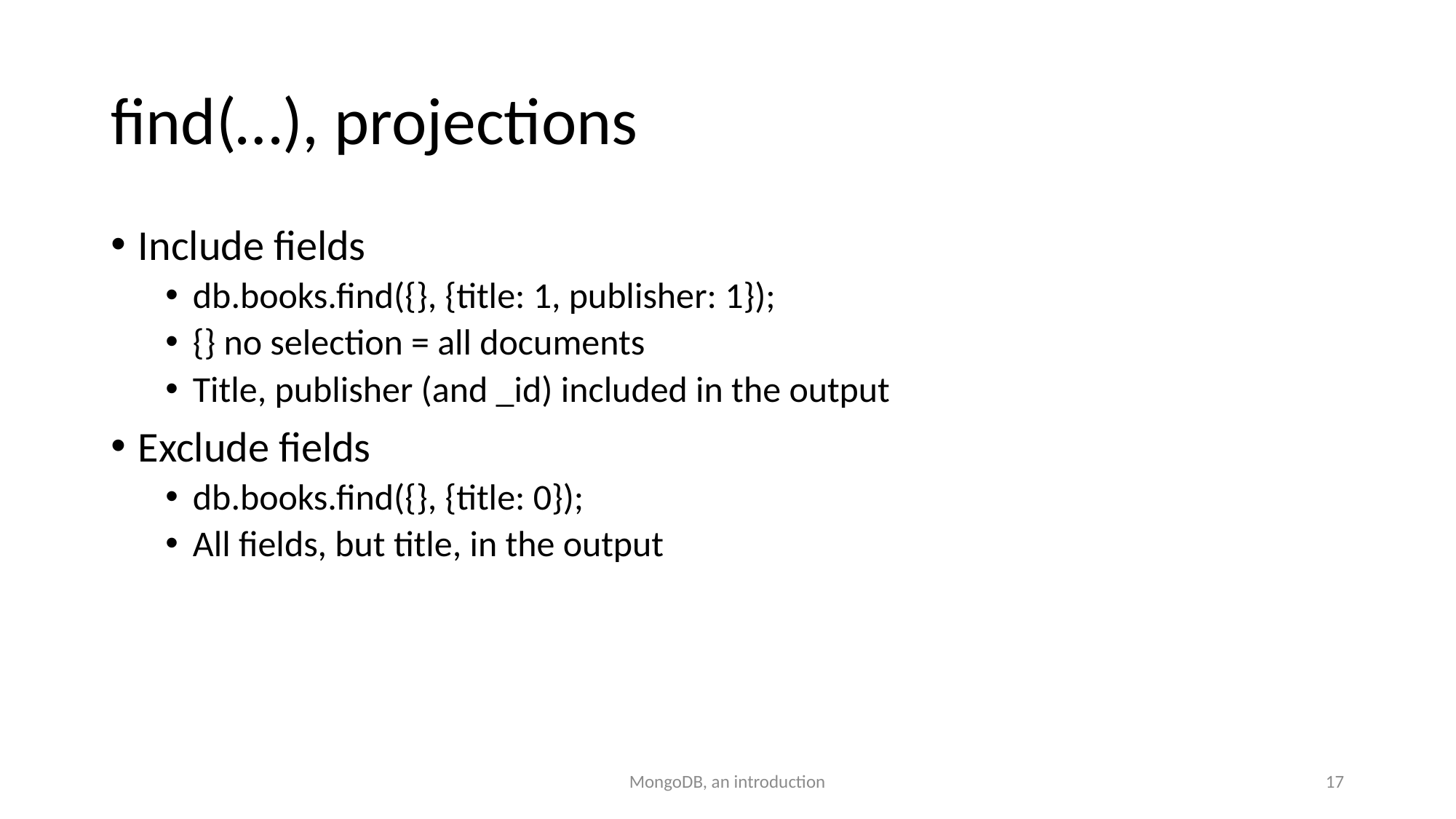

# find(…), projections
Include fields
db.books.find({}, {title: 1, publisher: 1});
{} no selection = all documents
Title, publisher (and _id) included in the output
Exclude fields
db.books.find({}, {title: 0});
All fields, but title, in the output
MongoDB, an introduction
17